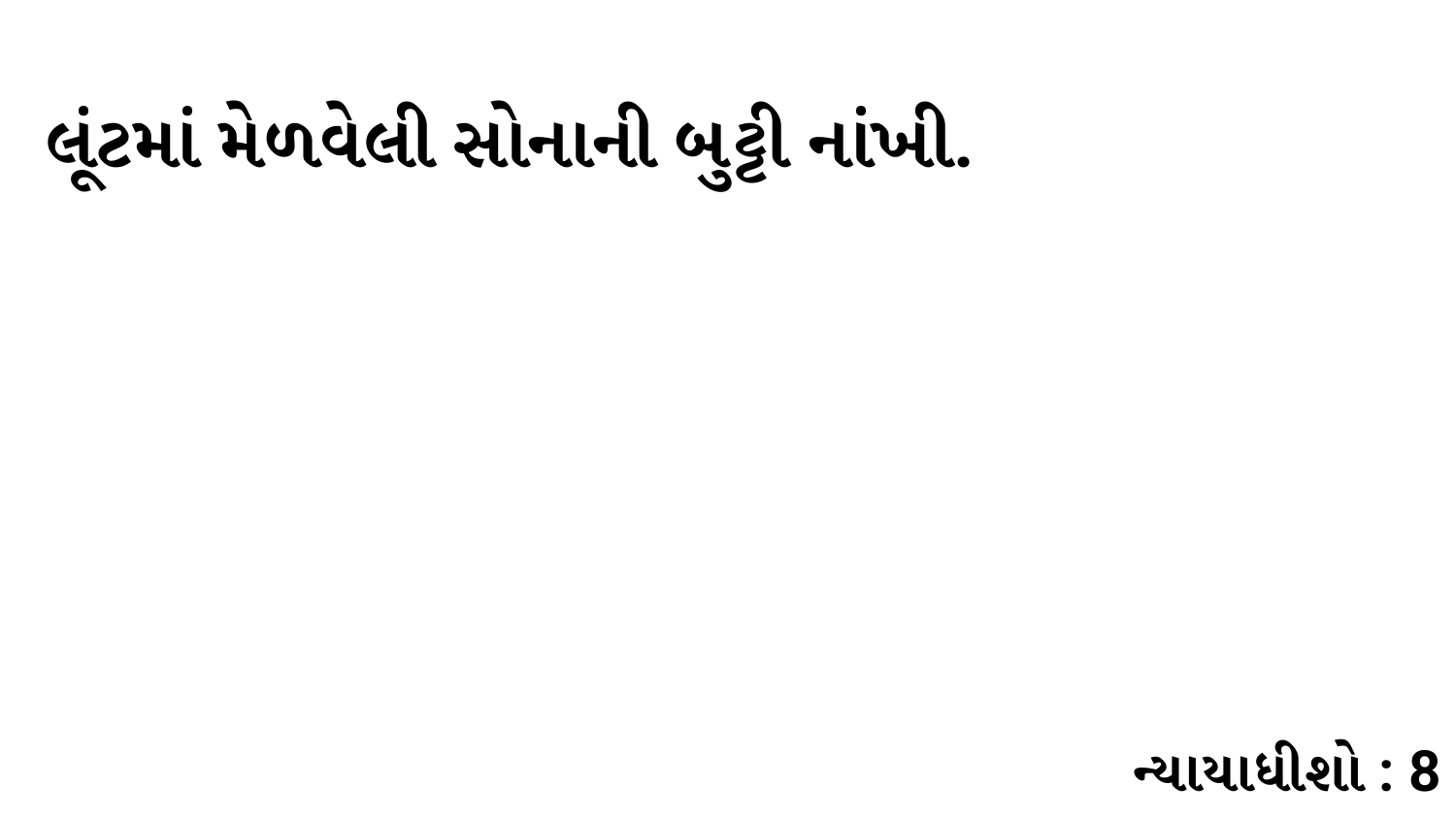

લૂંટમાં મેળવેલી સોનાની બુટ્ટી નાંખી.
ન્યાયાધીશો : 8